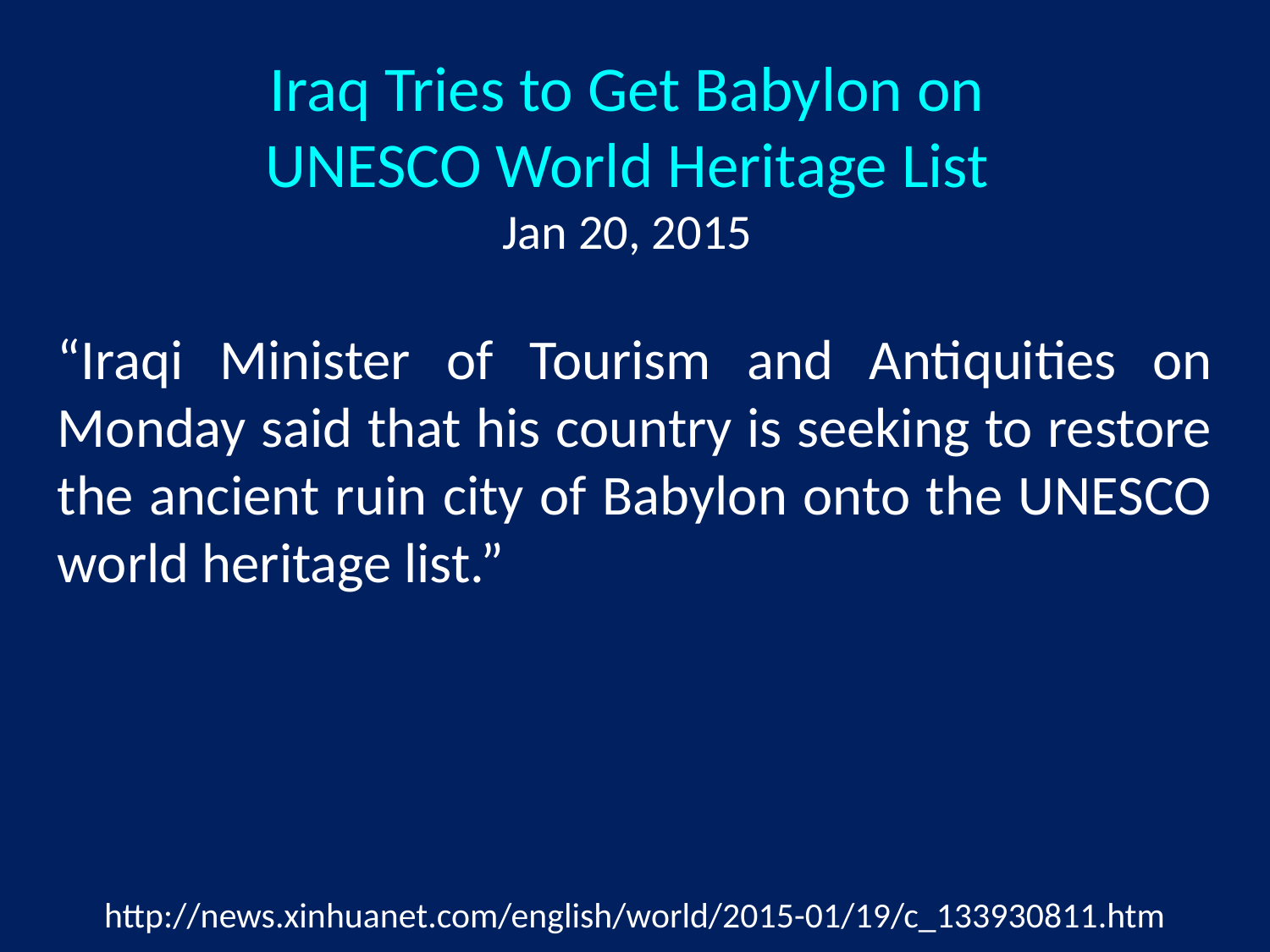

# Iraq Tries to Get Babylon on UNESCO World Heritage List Jan 20, 2015
“Iraqi Minister of Tourism and Antiquities on Monday said that his country is seeking to restore the ancient ruin city of Babylon onto the UNESCO world heritage list.”
http://news.xinhuanet.com/english/world/2015-01/19/c_133930811.htm